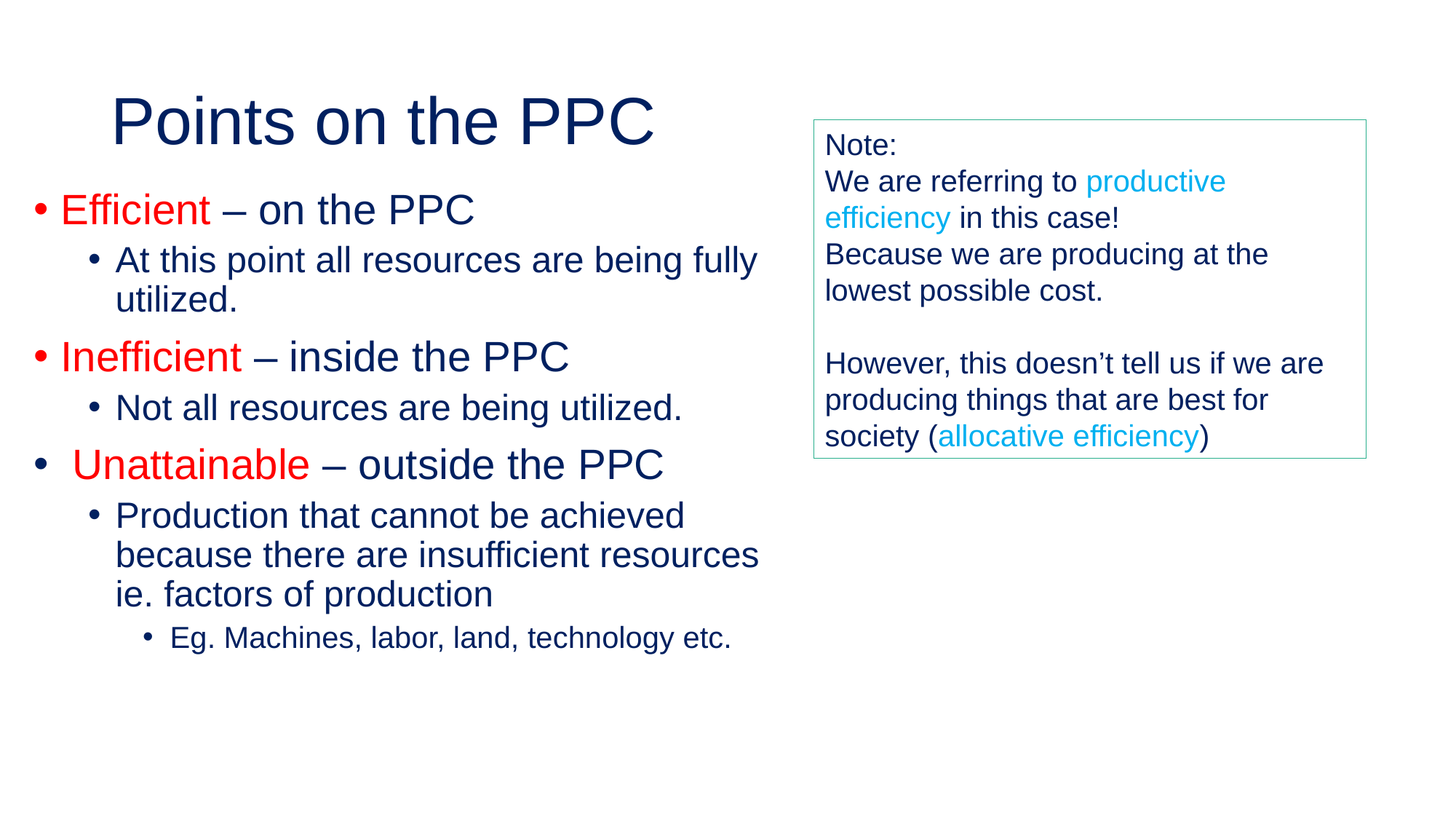

# Points on the PPC
Note:
We are referring to productive efficiency in this case!
Because we are producing at the lowest possible cost.

However, this doesn’t tell us if we are producing things that are best for society (allocative efficiency)
Efficient – on the PPC
At this point all resources are being fully utilized.
Inefficient – inside the PPC
Not all resources are being utilized.
 Unattainable – outside the PPC
Production that cannot be achieved because there are insufficient resources ie. factors of production
Eg. Machines, labor, land, technology etc.